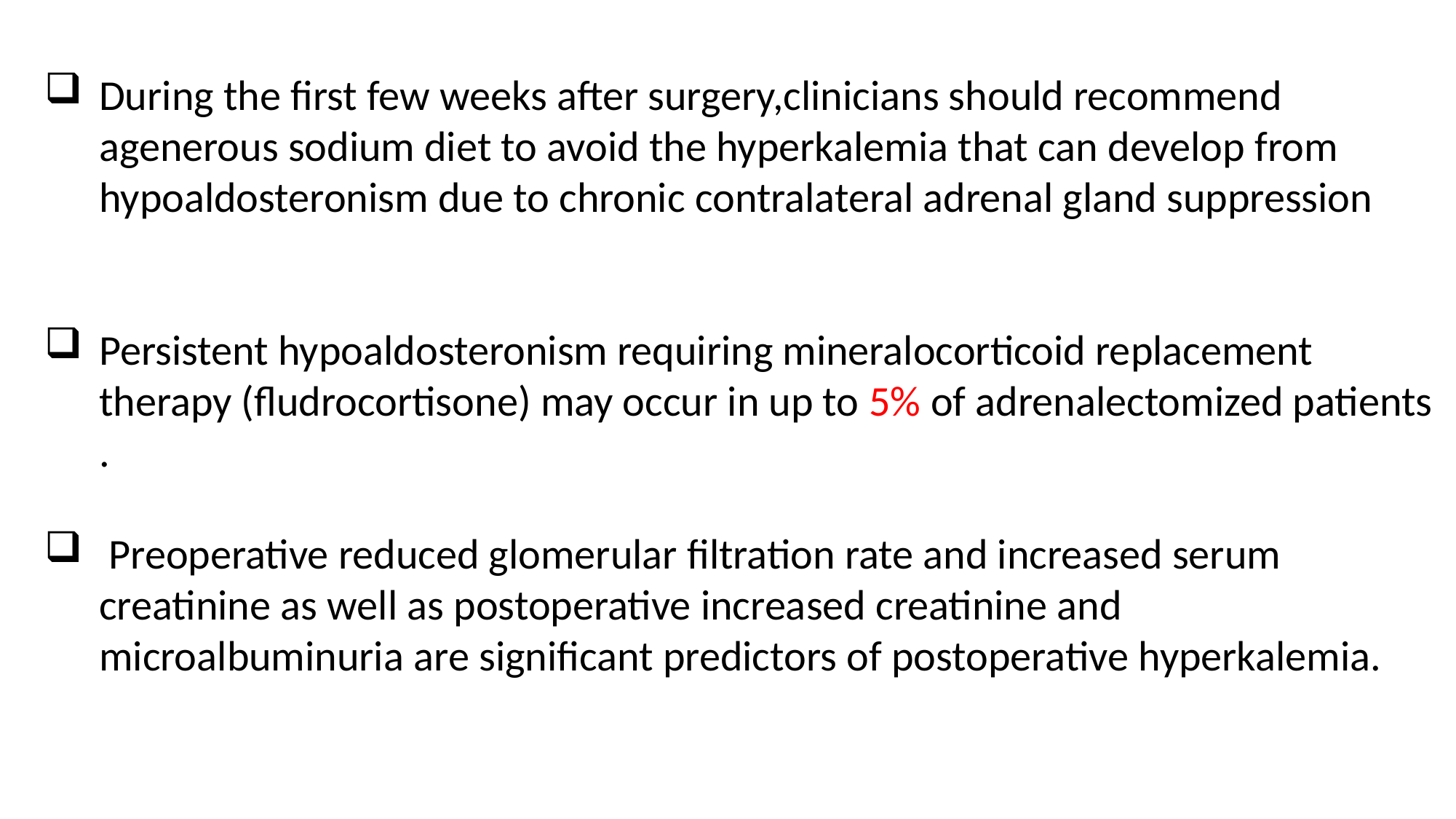

During the first few weeks after surgery,clinicians should recommend agenerous sodium diet to avoid the hyperkalemia that can develop from hypoaldosteronism due to chronic contralateral adrenal gland suppression

Persistent hypoaldosteronism requiring mineralocorticoid replacement therapy (fludrocortisone) may occur in up to 5% of adrenalectomized patients .

 Preoperative reduced glomerular filtration rate and increased serum creatinine as well as postoperative increased creatinine and microalbuminuria are significant predictors of postoperative hyperkalemia.